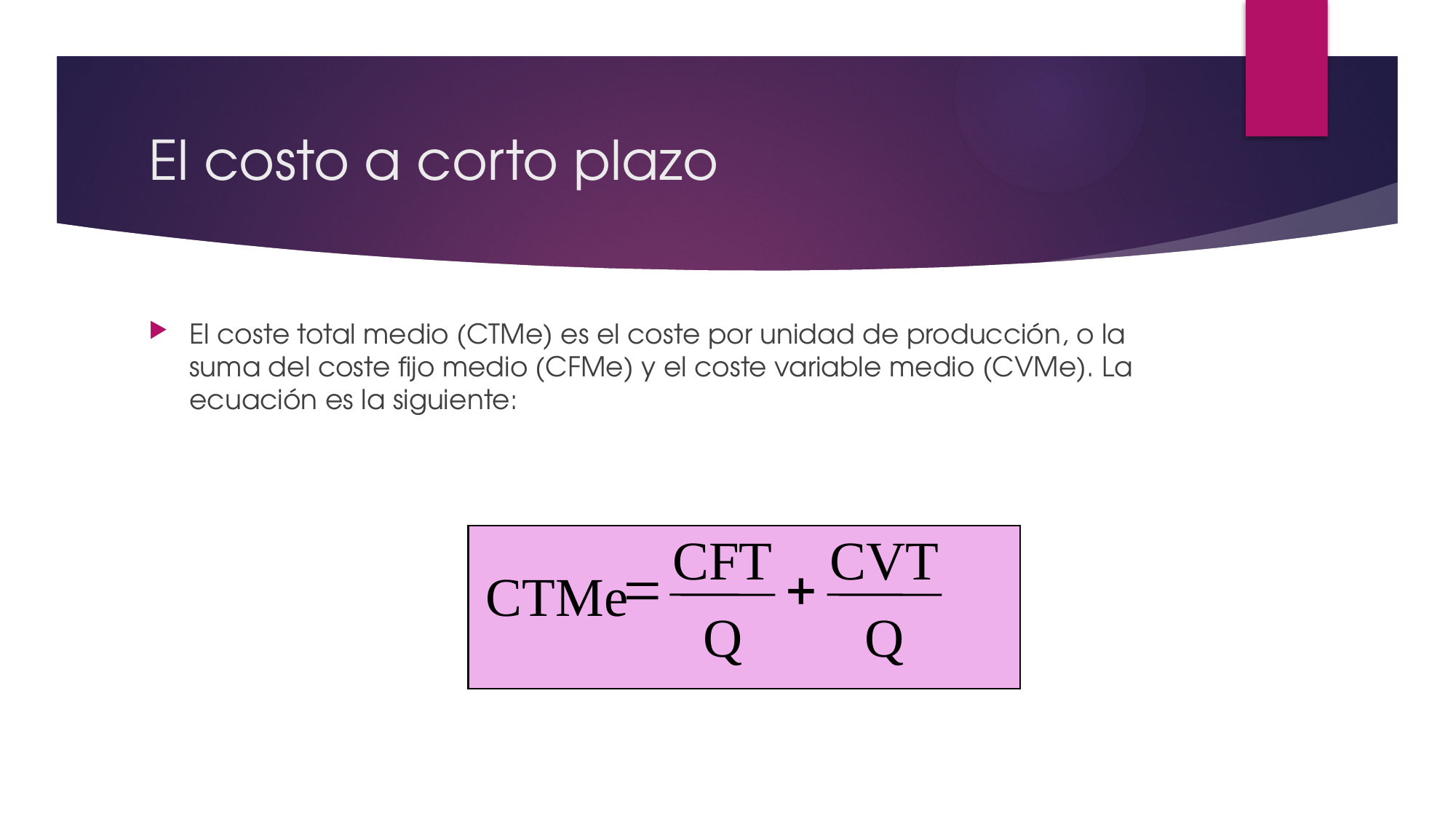

# El costo a corto plazo
El coste total medio (CTMe) es el coste por unidad de producción, o la suma del coste fijo medio (CFMe) y el coste variable medio (CVMe). La ecuación es la siguiente:

CFT
CVT
=
+

CTMe

Q
Q